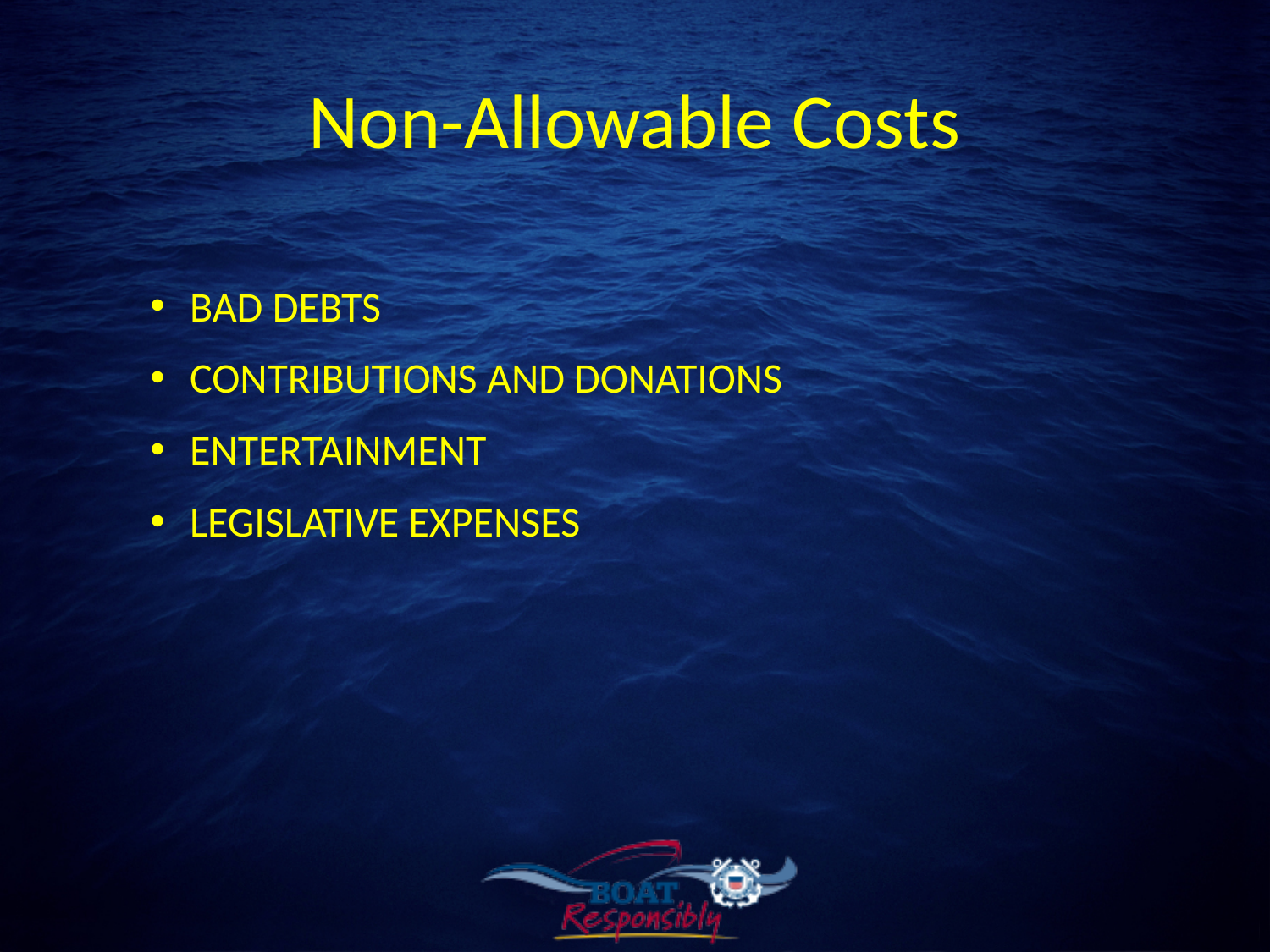

# Non-Allowable Costs

BAD DEBTS
CONTRIBUTIONS AND DONATIONS
ENTERTAINMENT
LEGISLATIVE EXPENSES